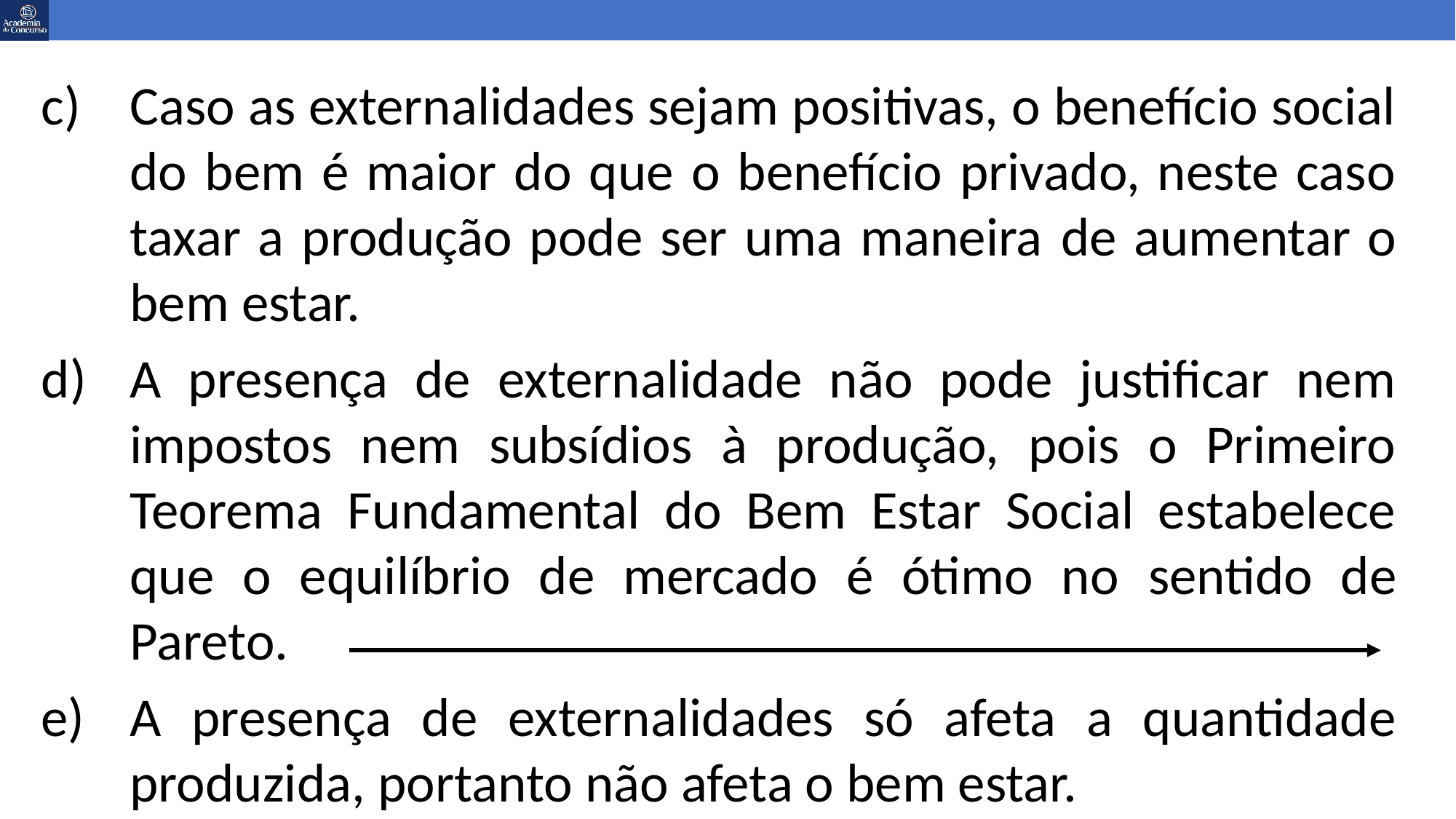

Caso as externalidades sejam positivas, o benefício social do bem é maior do que o benefício privado, neste caso taxar a produção pode ser uma maneira de aumentar o bem estar.
A presença de externalidade não pode justificar nem impostos nem subsídios à produção, pois o Primeiro Teorema Fundamental do Bem Estar Social estabelece que o equilíbrio de mercado é ótimo no sentido de Pareto.
A presença de externalidades só afeta a quantidade produzida, portanto não afeta o bem estar.